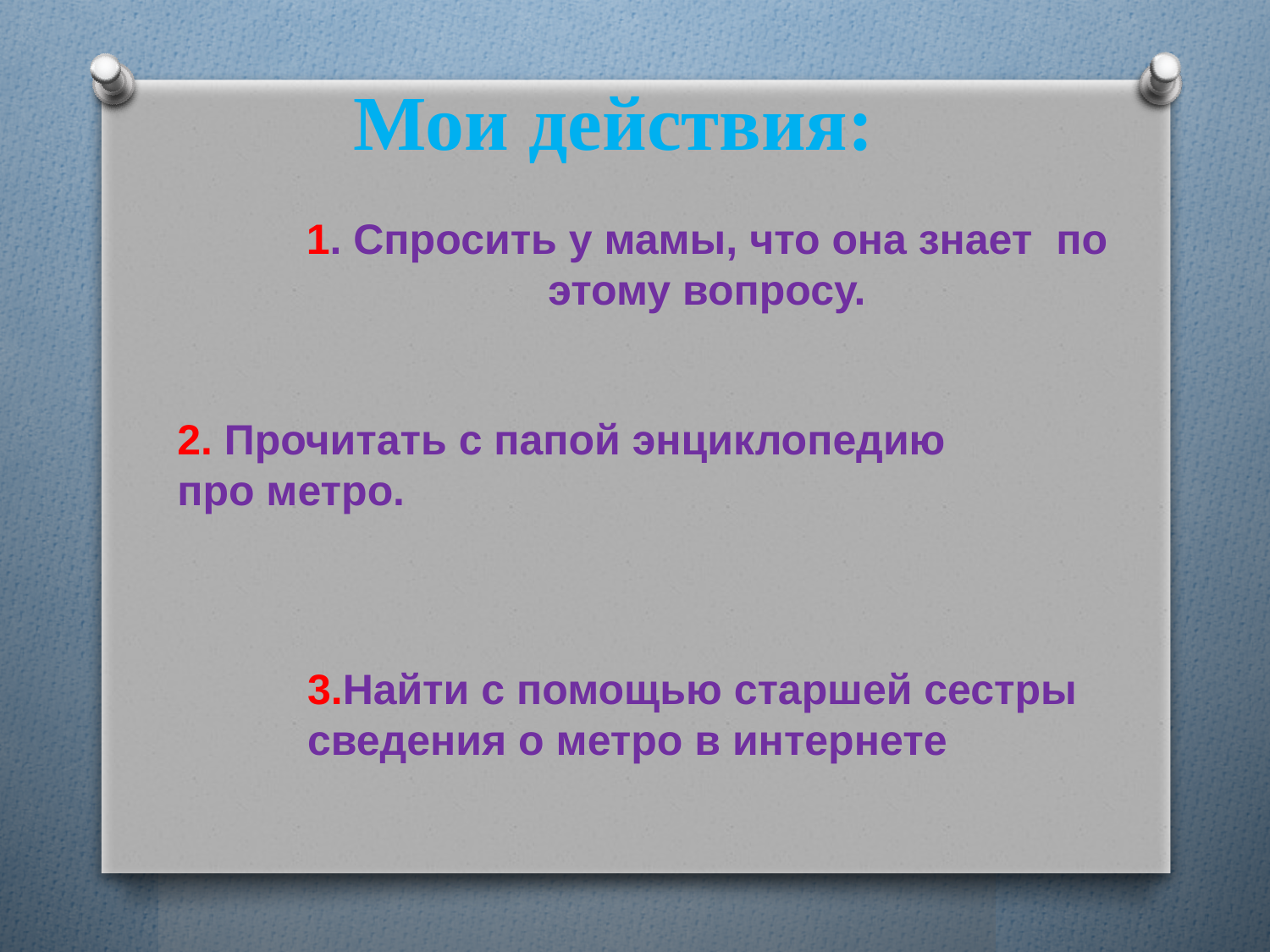

# Мои действия:
1. Спросить у мамы, что она знает  по этому вопросу.
2. Прочитать с папой энциклопедию про метро.
3.Найти с помощью старшей сестры сведения о метро в интернете